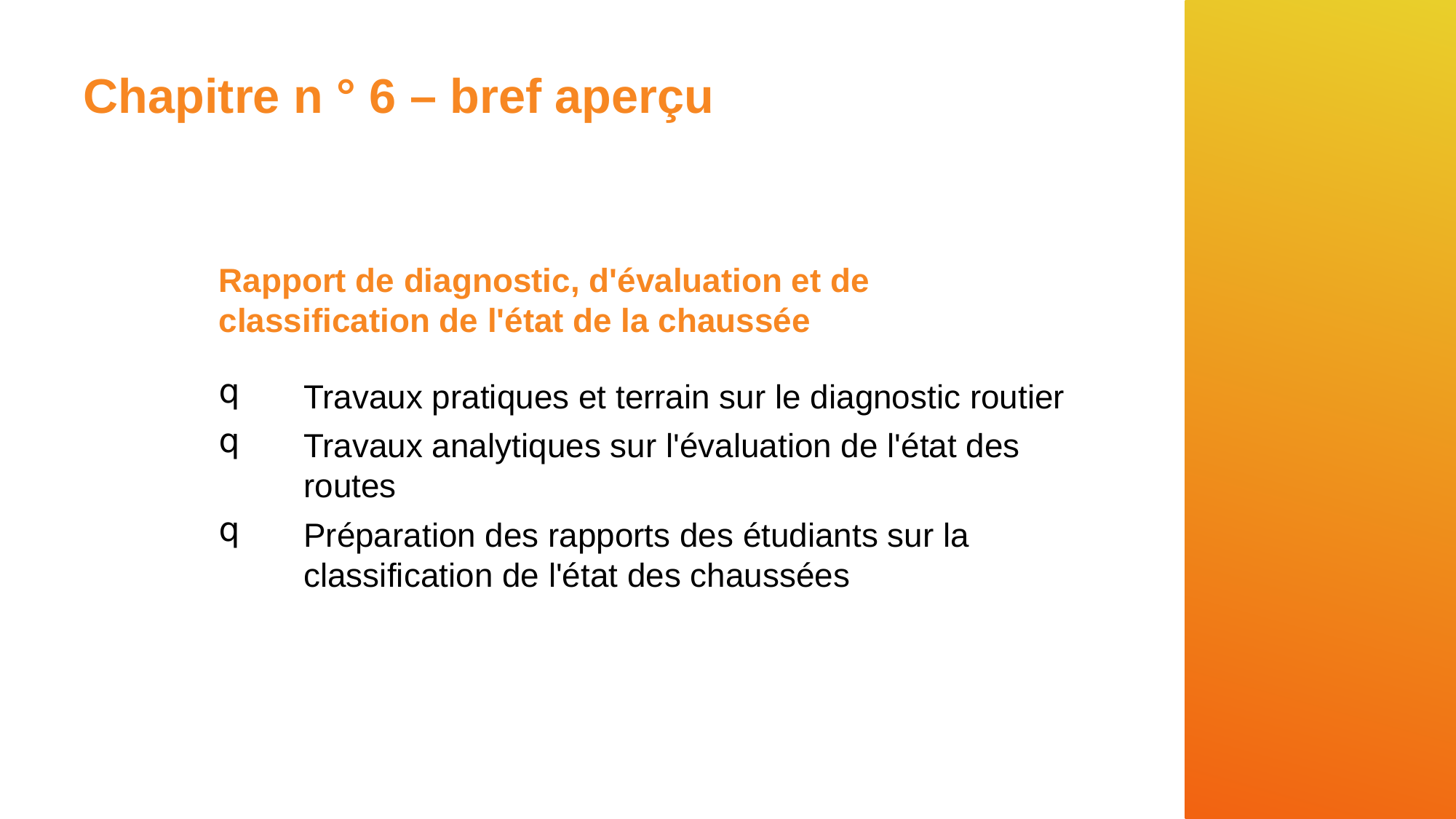

# Chapitre n ° 6 – bref aperçu
Rapport de diagnostic, d'évaluation et de classification de l'état de la chaussée
Travaux pratiques et terrain sur le diagnostic routier
Travaux analytiques sur l'évaluation de l'état des routes
Préparation des rapports des étudiants sur la classification de l'état des chaussées